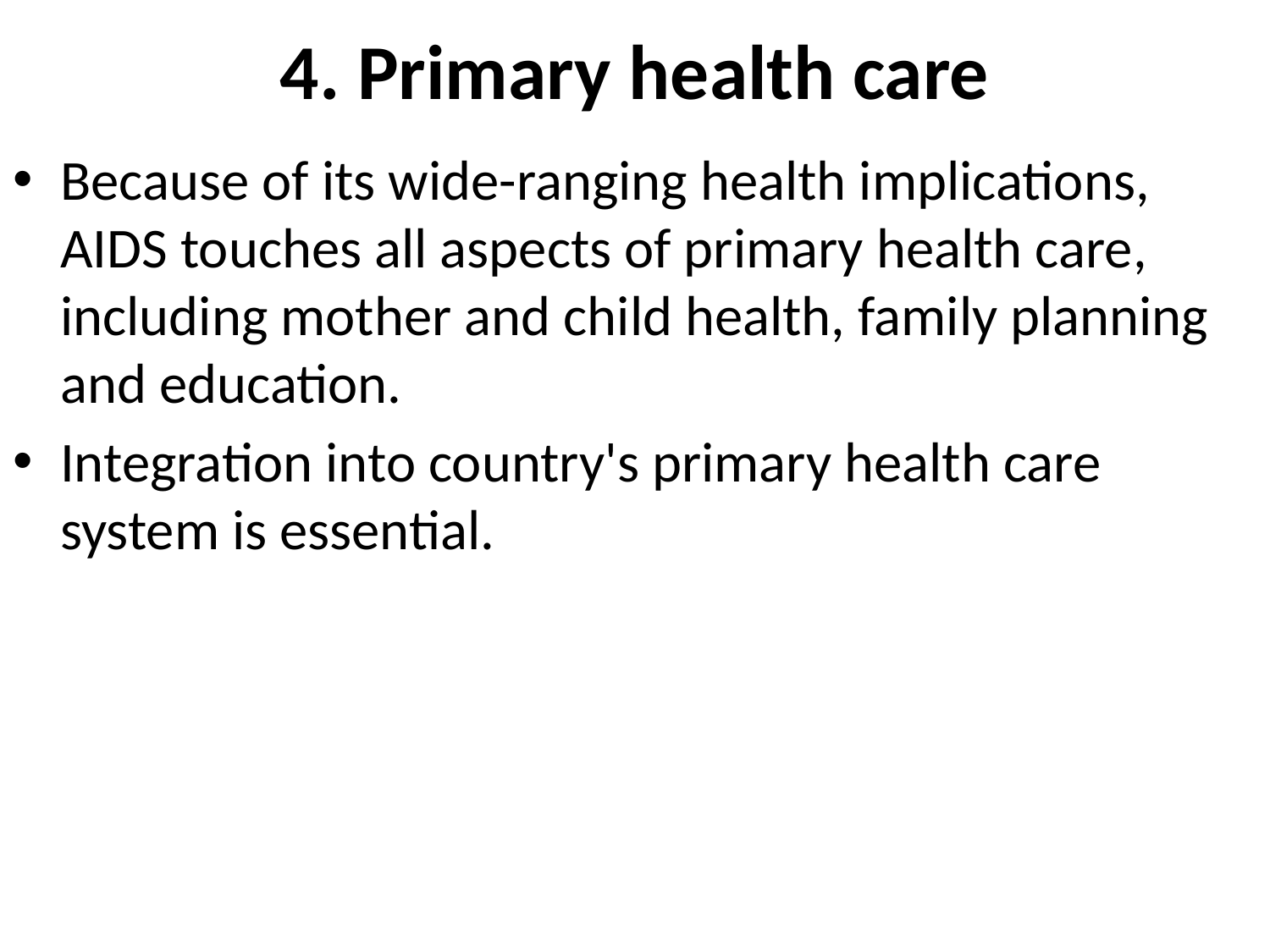

# 4. Primary health care
Because of its wide-ranging health implications, AIDS touches all aspects of primary health care, including mother and child health, family planning and education.
Integration into country's primary health care system is essential.